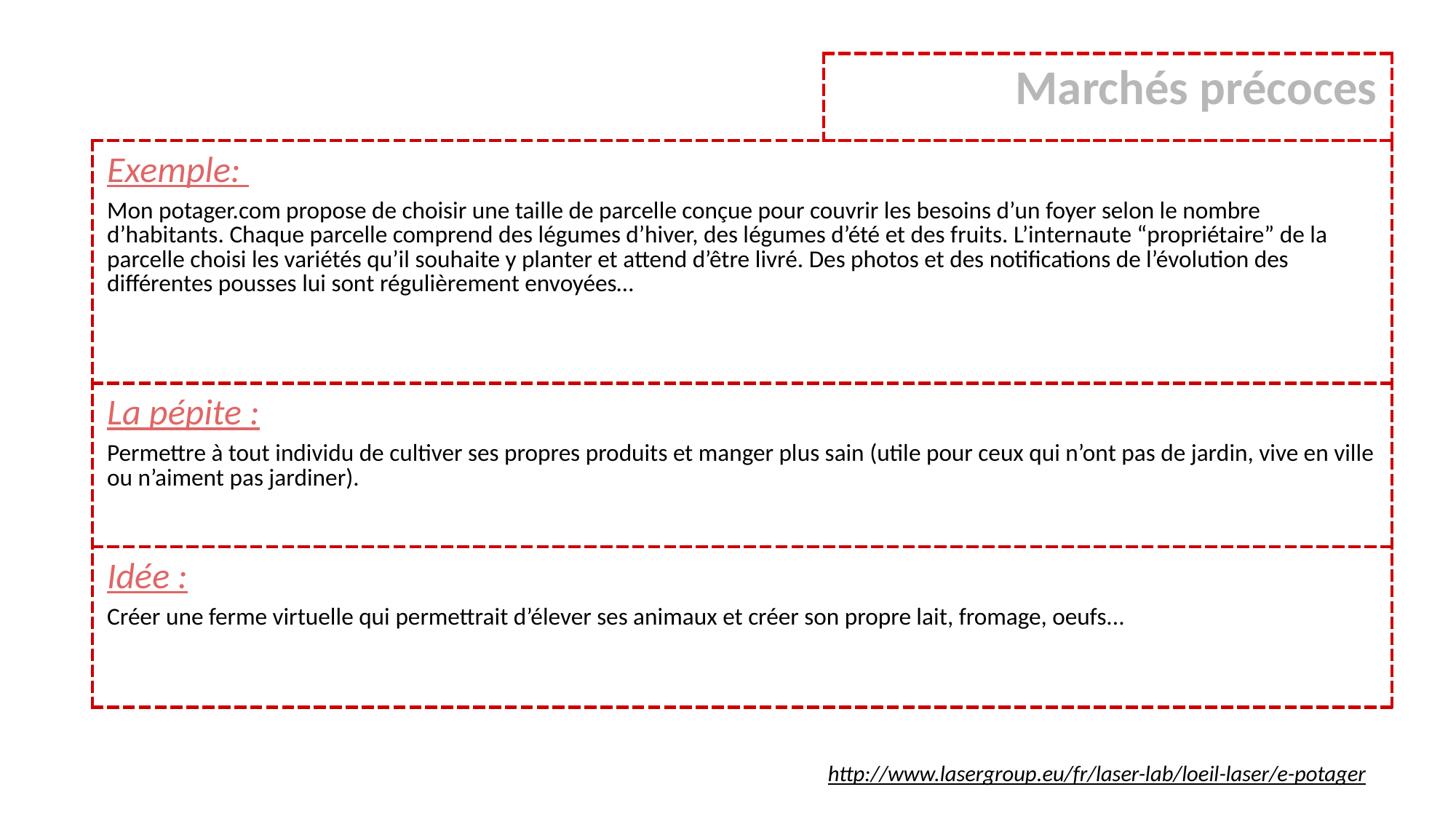

| Marchés précoces |
| --- |
| Exemple: Mon potager.com propose de choisir une taille de parcelle conçue pour couvrir les besoins d’un foyer selon le nombre d’habitants. Chaque parcelle comprend des légumes d’hiver, des légumes d’été et des fruits. L’internaute “propriétaire” de la parcelle choisi les variétés qu’il souhaite y planter et attend d’être livré. Des photos et des notifications de l’évolution des différentes pousses lui sont régulièrement envoyées… |
| --- |
| La pépite : Permettre à tout individu de cultiver ses propres produits et manger plus sain (utile pour ceux qui n’ont pas de jardin, vive en ville ou n’aiment pas jardiner). |
| Idée : Créer une ferme virtuelle qui permettrait d’élever ses animaux et créer son propre lait, fromage, oeufs... |
http://www.lasergroup.eu/fr/laser-lab/loeil-laser/e-potager